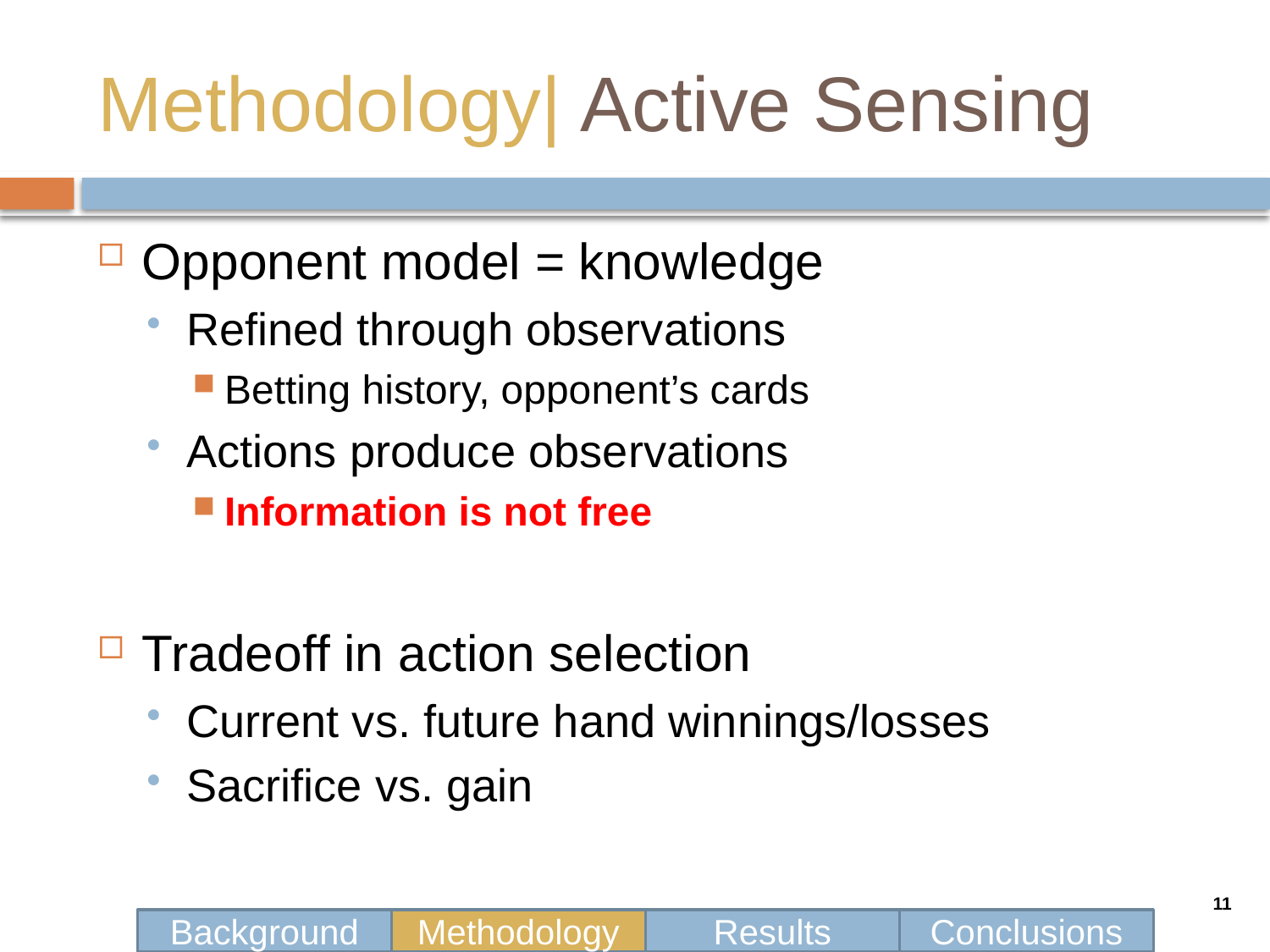

# Methodology| Active Sensing
Opponent model = knowledge
Refined through observations
Betting history, opponent’s cards
Actions produce observations
Information is not free

Tradeoff in action selection
Current vs. future hand winnings/losses
Sacrifice vs. gain

11
Background
Methodology
Results
Conclusions